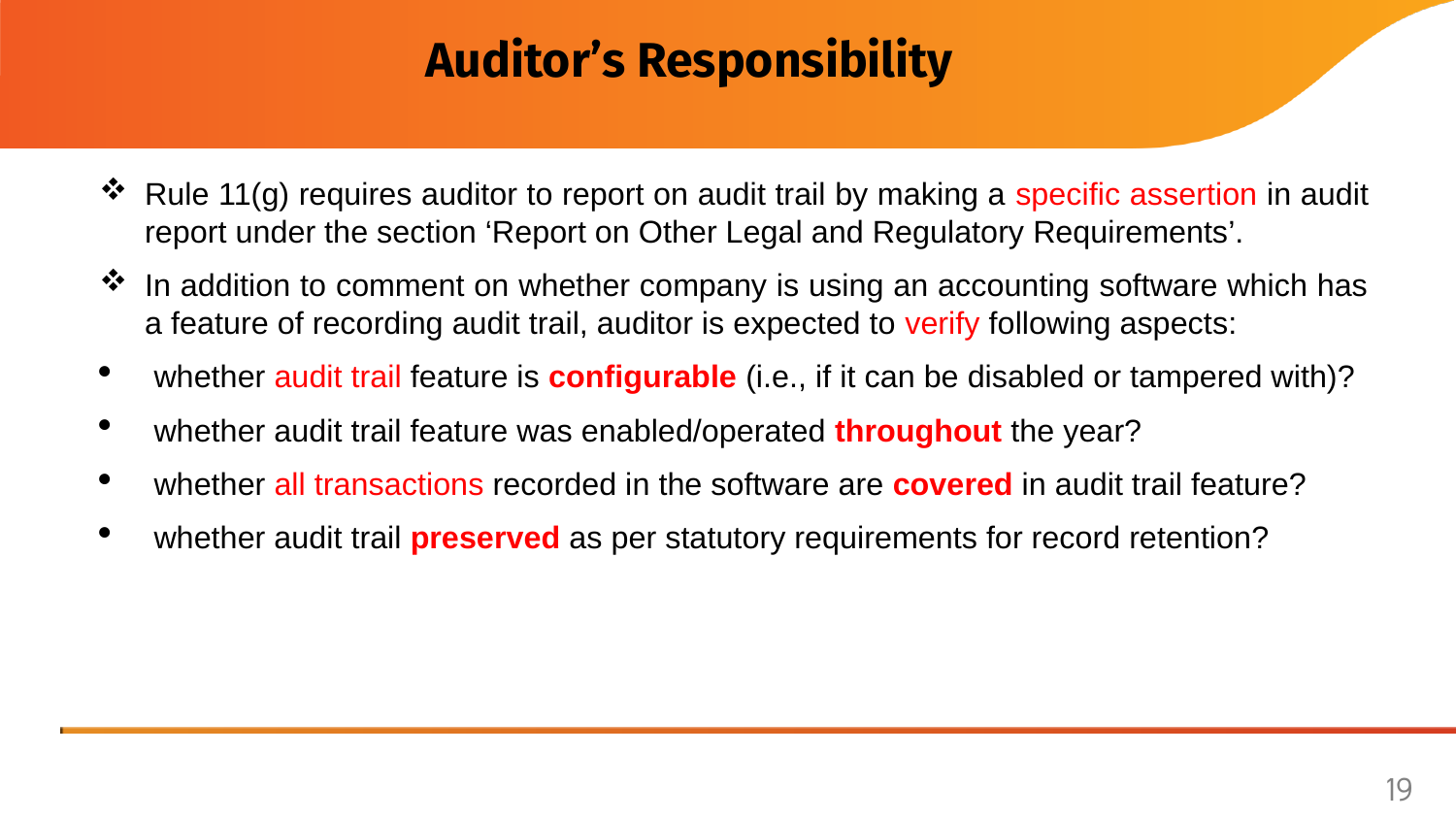

Auditor’s Responsibility
Rule 11(g) requires auditor to report on audit trail by making a specific assertion in audit report under the section ‘Report on Other Legal and Regulatory Requirements’.
In addition to comment on whether company is using an accounting software which has a feature of recording audit trail, auditor is expected to verify following aspects:
whether audit trail feature is configurable (i.e., if it can be disabled or tampered with)?
whether audit trail feature was enabled/operated throughout the year?
whether all transactions recorded in the software are covered in audit trail feature?
whether audit trail preserved as per statutory requirements for record retention?

19